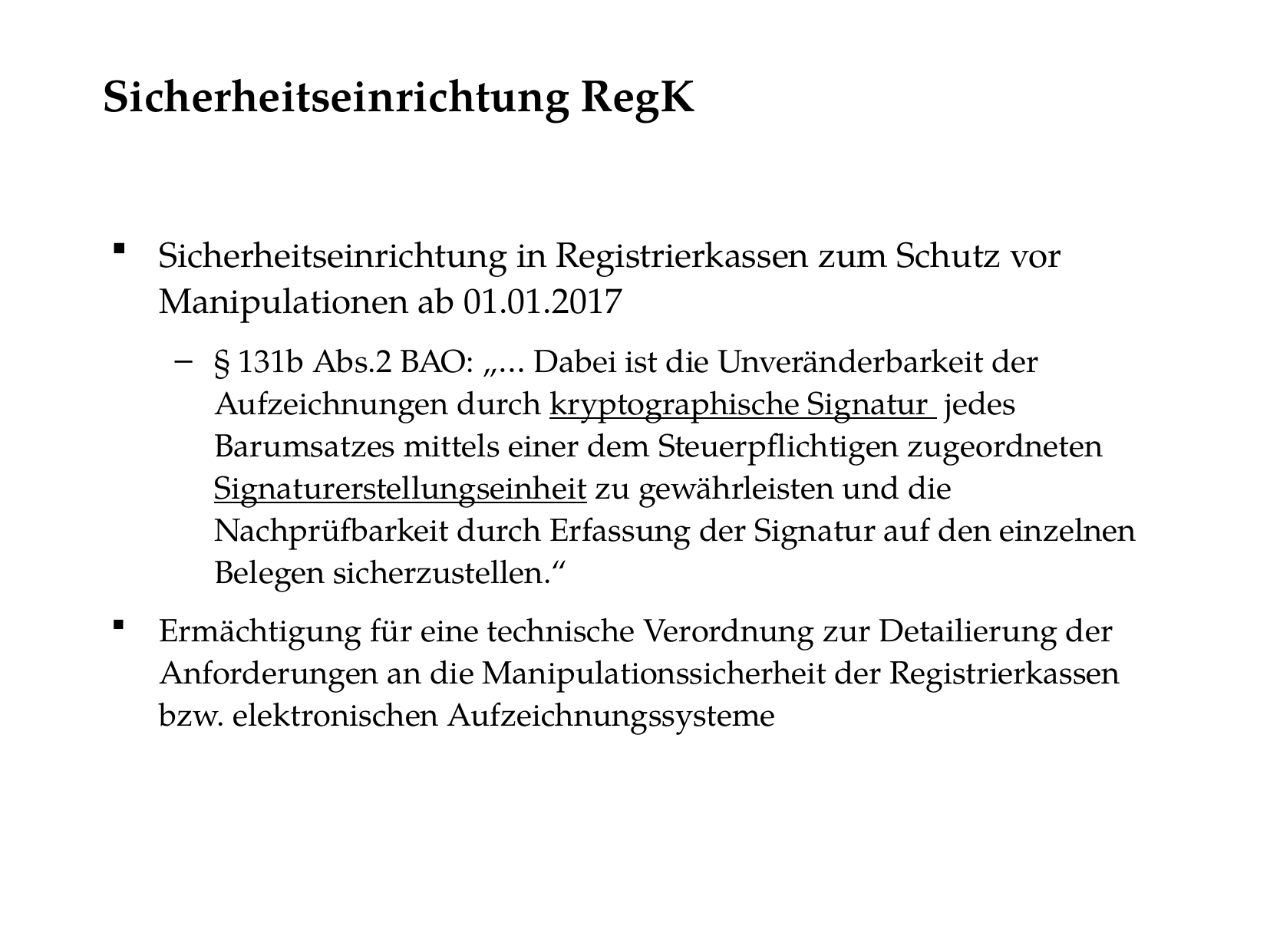

# Sicherheitseinrichtung RegK
Sicherheitseinrichtung in Registrierkassen zum Schutz vor Manipulationen ab 01.01.2017
§ 131b Abs.2 BAO: „… Dabei ist die Unveränderbarkeit der Aufzeichnungen durch kryptographische Signatur  jedes Barumsatzes mittels einer dem Steuerpflichtigen zugeordneten Signaturerstellungseinheit zu gewährleisten und die Nachprüfbarkeit durch Erfassung der Signatur auf den einzelnen Belegen sicherzustellen.“
Ermächtigung für eine technische Verordnung zur Detailierung der Anforderungen an die Manipulationssicherheit der Registrierkassen bzw. elektronischen Aufzeichnungssysteme